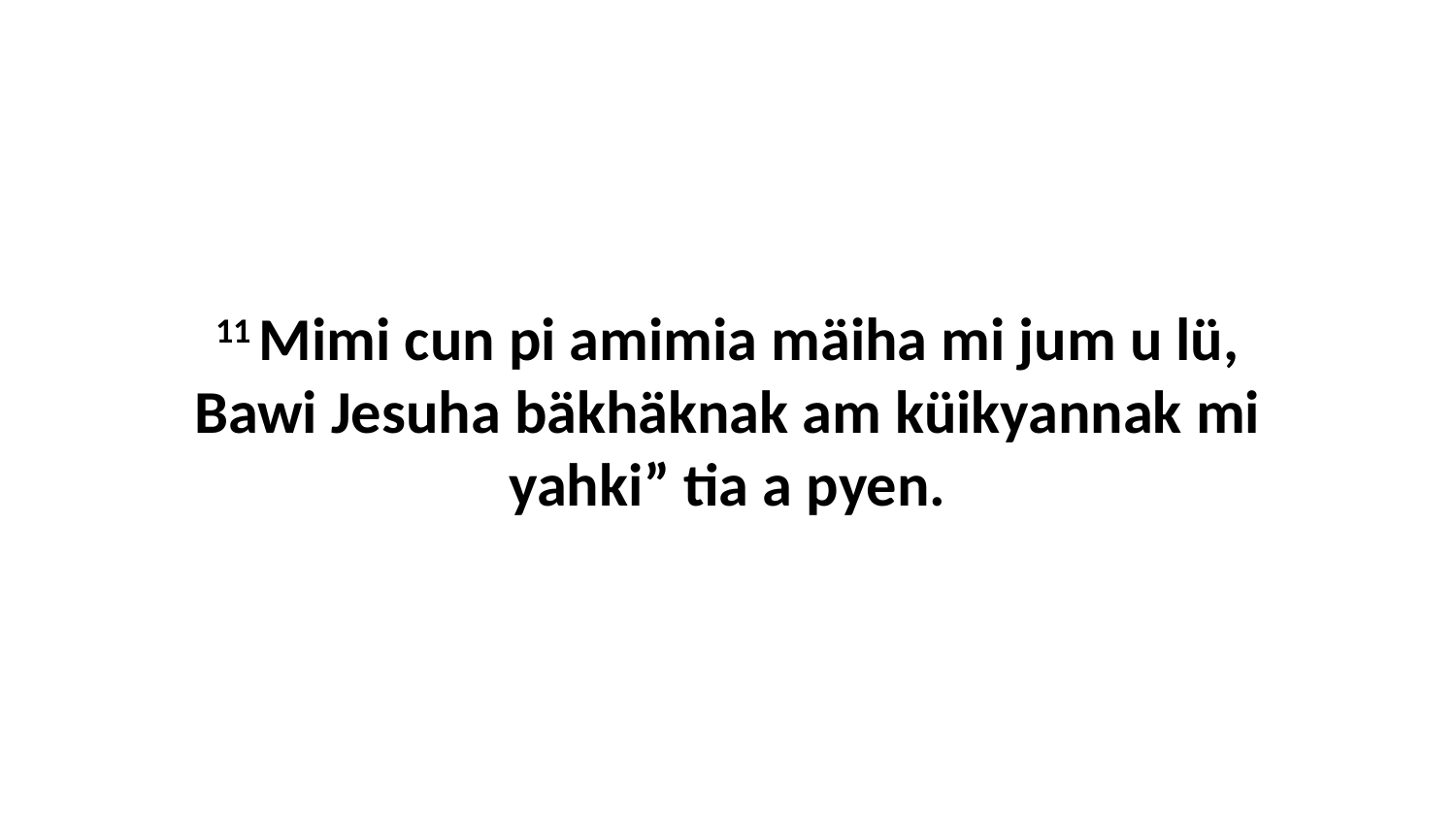

11 Mimi cun pi amimia mäiha mi jum u lü, Bawi Jesuha bäkhäknak am küikyannak mi yahki” tia a pyen.